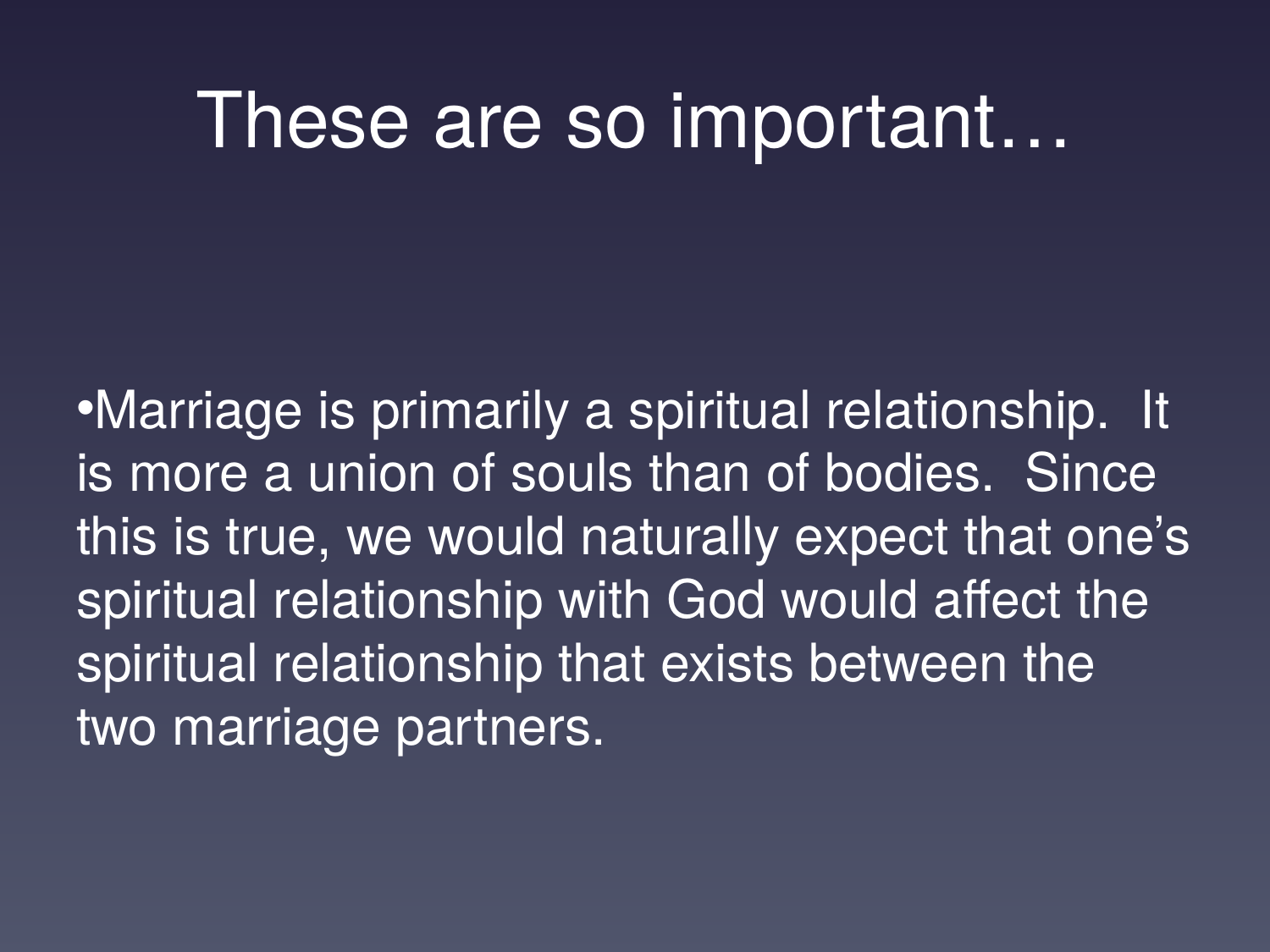

# These are so important…
Marriage is primarily a spiritual relationship.  It is more a union of souls than of bodies.  Since this is true, we would naturally expect that one’s spiritual relationship with God would affect the spiritual relationship that exists between the two marriage partners.